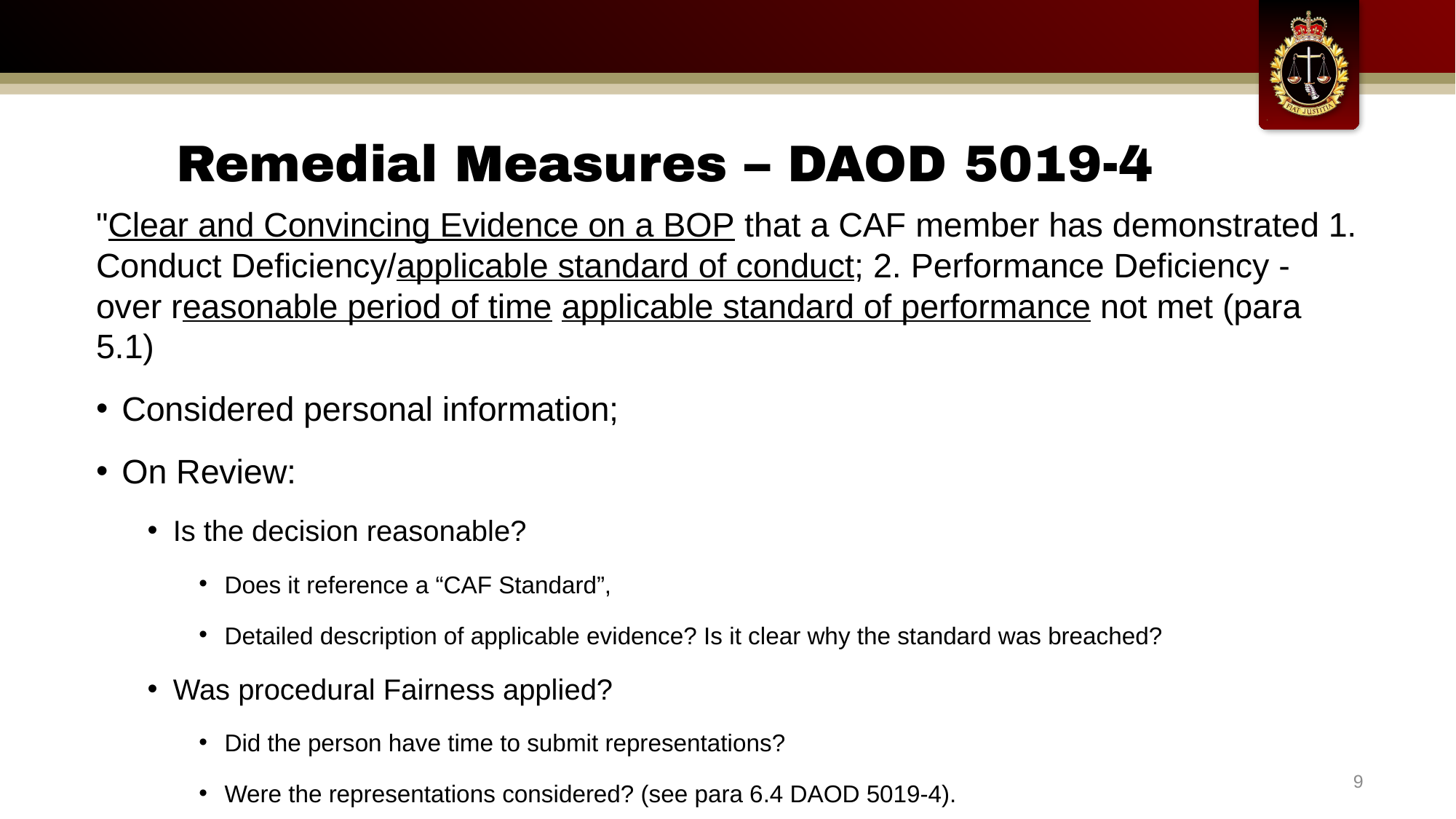

# Remedial Measures – DAOD 5019-4
"Clear and Convincing Evidence on a BOP that a CAF member has demonstrated 1. Conduct Deficiency/applicable standard of conduct; 2. Performance Deficiency - over reasonable period of time applicable standard of performance not met (para 5.1)
Considered personal information;
On Review:
Is the decision reasonable?
Does it reference a “CAF Standard”,
Detailed description of applicable evidence? Is it clear why the standard was breached?
Was procedural Fairness applied?
Did the person have time to submit representations?
Were the representations considered? (see para 6.4 DAOD 5019-4).

9